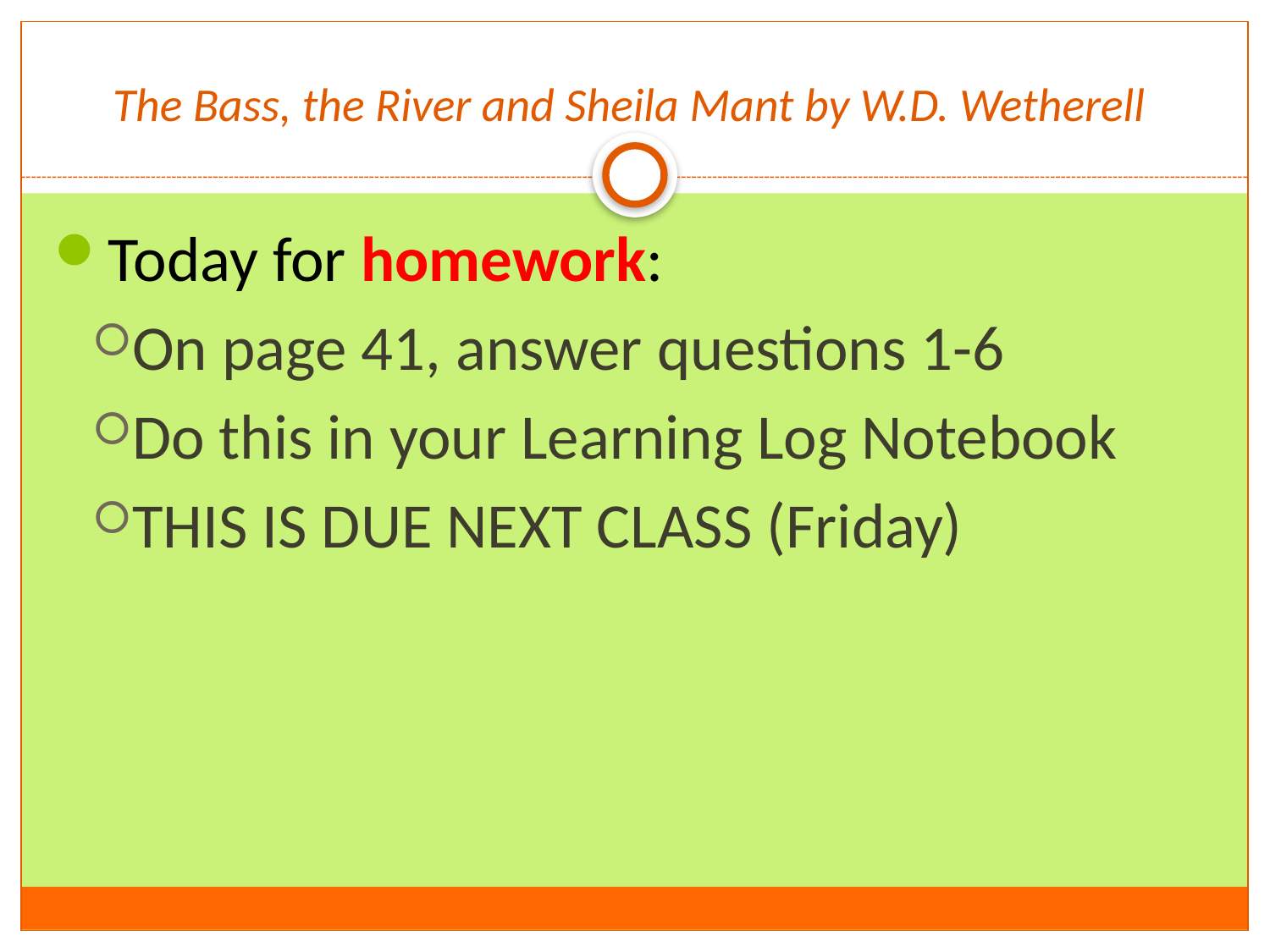

# The Bass, the River and Sheila Mant by W.D. Wetherell
Today for homework:
On page 41, answer questions 1-6
Do this in your Learning Log Notebook
THIS IS DUE NEXT CLASS (Friday)